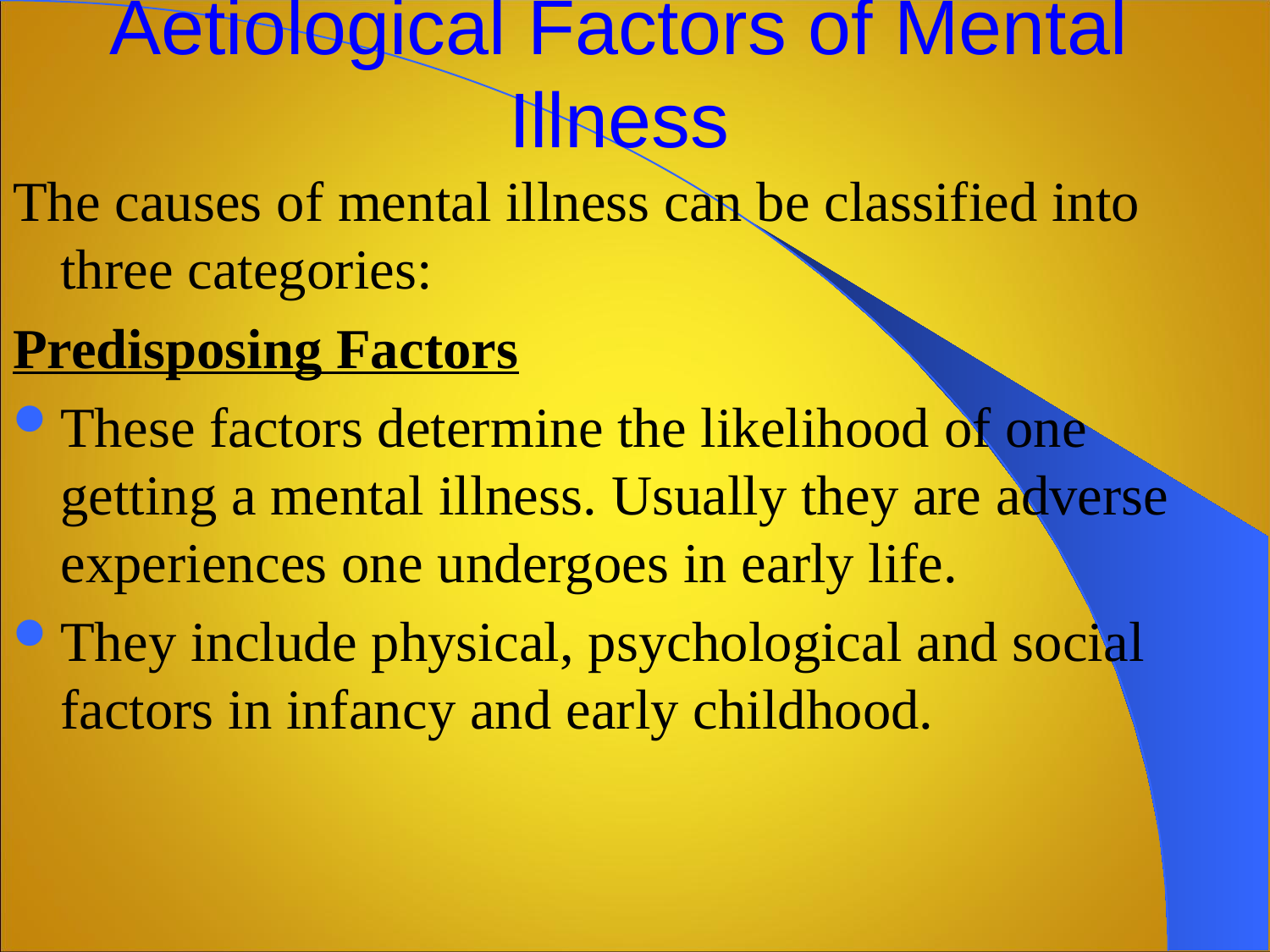

# Aetiological Factors of Mental Illness
The causes of mental illness can be classified into three categories:
Predisposing Factors
These factors determine the likelihood of one getting a mental illness. Usually they are adverse experiences one undergoes in early life.
They include physical, psychological and social factors in infancy and early childhood.